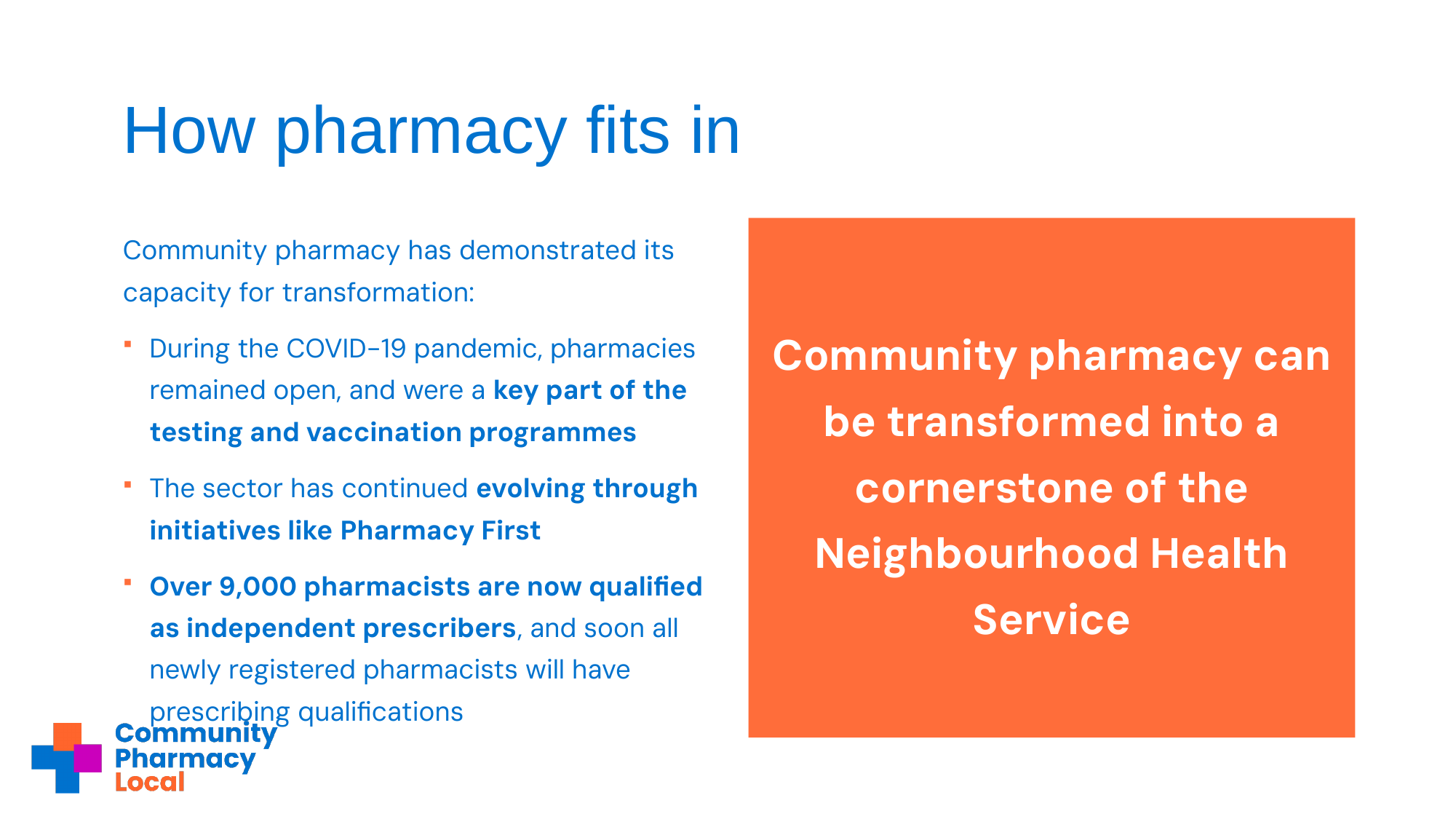

# How pharmacy fits in
Community pharmacy has demonstrated its capacity for transformation:
During the COVID-19 pandemic, pharmacies remained open, and were a key part of the testing and vaccination programmes
The sector has continued evolving through initiatives like Pharmacy First
Over 9,000 pharmacists are now qualified as independent prescribers, and soon all newly registered pharmacists will have prescribing qualifications
Community pharmacy can be transformed into a cornerstone of the Neighbourhood Health Service